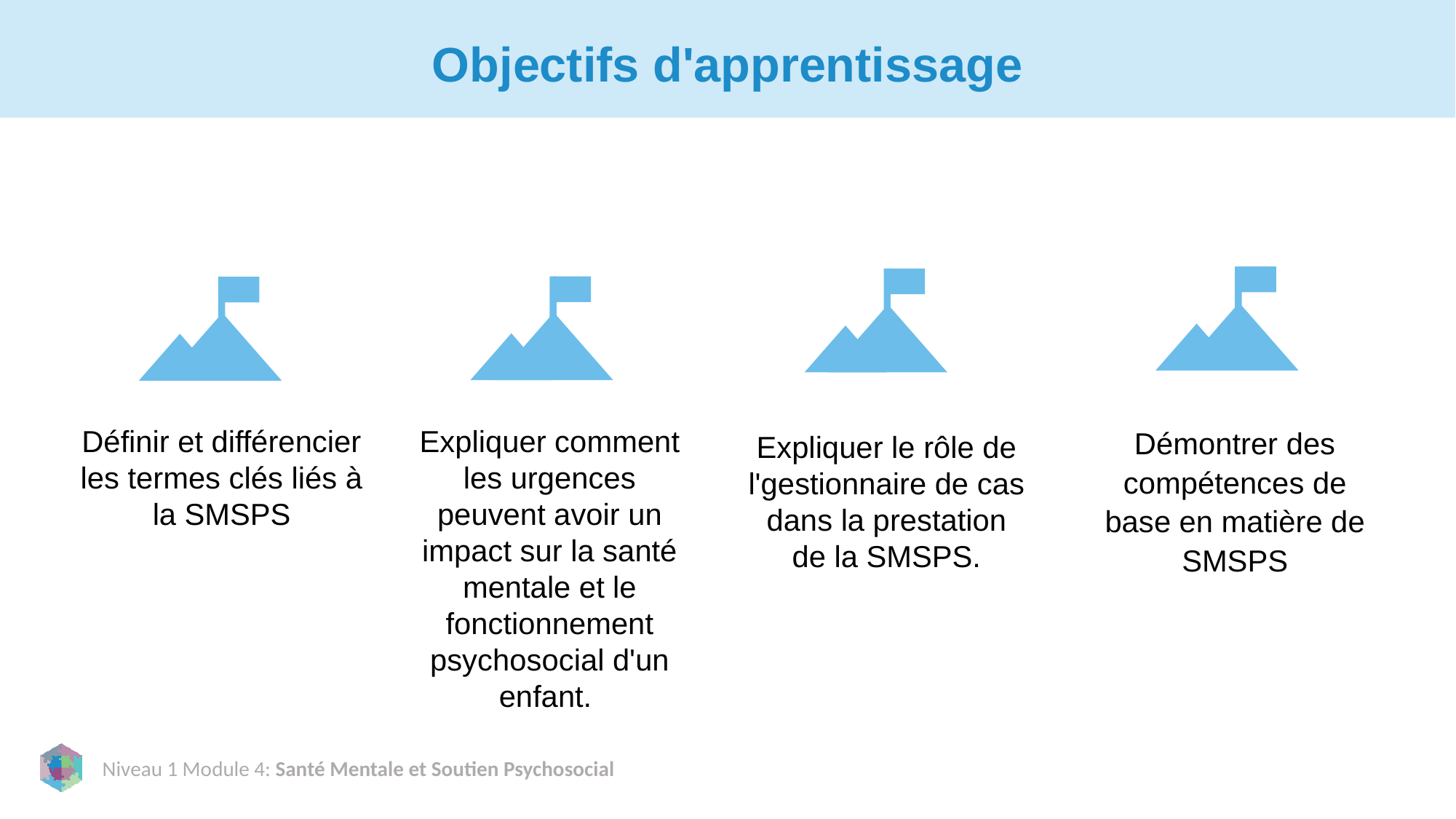

# Objectifs d'apprentissage

Définir et différencier les termes clés liés à la SMSPS
Expliquer comment les urgences peuvent avoir un impact sur la santé mentale et le fonctionnement psychosocial d'un enfant.
Démontrer des compétences de base en matière de SMSPS
Expliquer le rôle de l'gestionnaire de cas dans la prestation de la SMSPS.